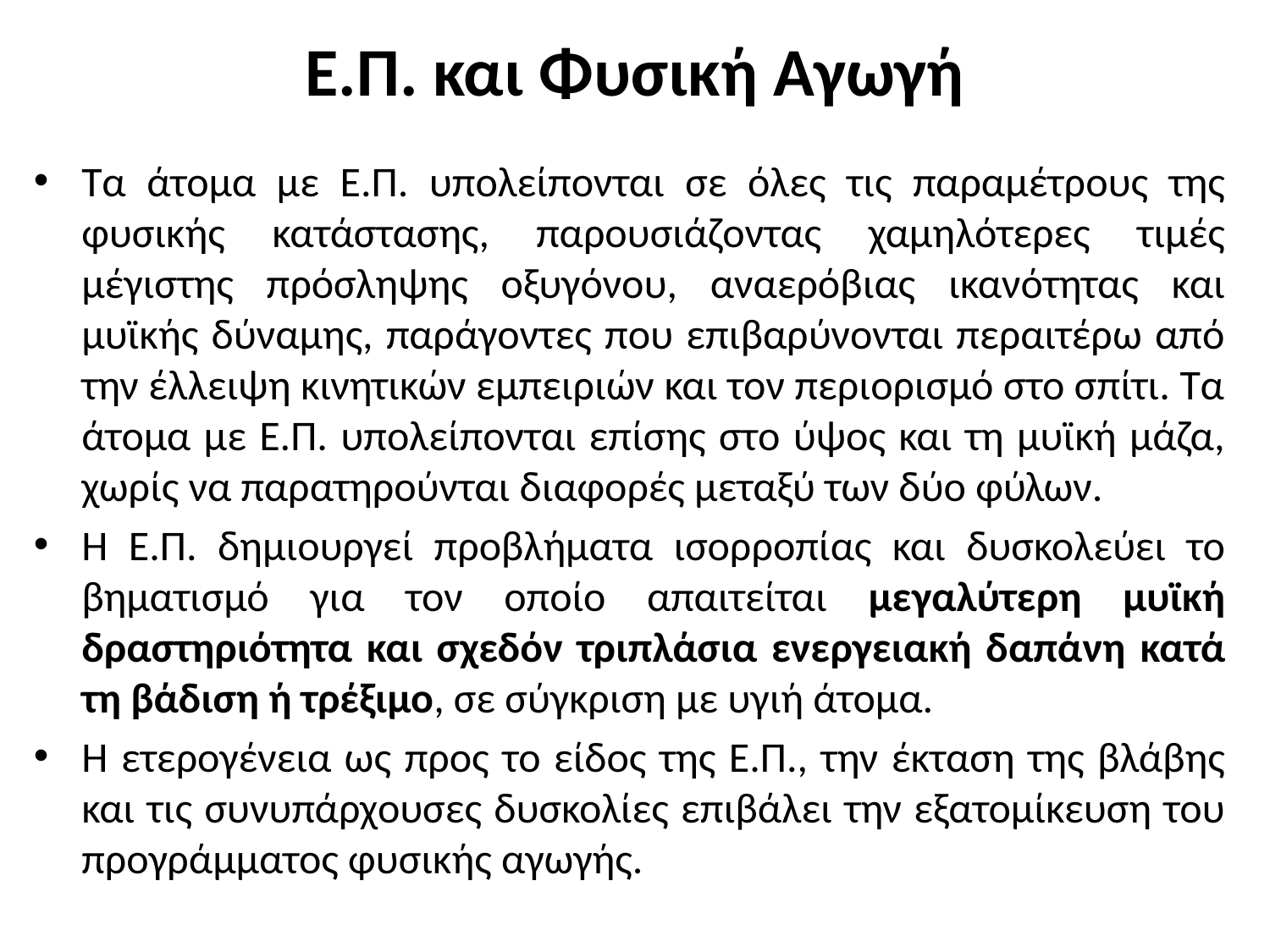

# Ε.Π. και Φυσική Αγωγή
Τα άτομα με Ε.Π. υπολείπονται σε όλες τις παραμέτρους της φυσικής κατάστασης, παρουσιάζοντας χαμηλότερες τιμές μέγιστης πρόσληψης οξυγόνου, αναερόβιας ικανότητας και μυϊκής δύναμης, παράγοντες που επιβαρύνονται περαιτέρω από την έλλειψη κινητικών εμπειριών και τον περιορισμό στο σπίτι. Τα άτομα με Ε.Π. υπολείπονται επίσης στο ύψος και τη μυϊκή μάζα, χωρίς να παρατηρούνται διαφορές μεταξύ των δύο φύλων.
Η Ε.Π. δημιουργεί προβλήματα ισορροπίας και δυσκολεύει το βηματισμό για τον οποίο απαιτείται μεγαλύτερη μυϊκή δραστηριότητα και σχεδόν τριπλάσια ενεργειακή δαπάνη κατά τη βάδιση ή τρέξιμο, σε σύγκριση με υγιή άτομα.
Η ετερογένεια ως προς το είδος της Ε.Π., την έκταση της βλάβης και τις συνυπάρχουσες δυσκολίες επιβάλει την εξατομίκευση του προγράμματος φυσικής αγωγής.